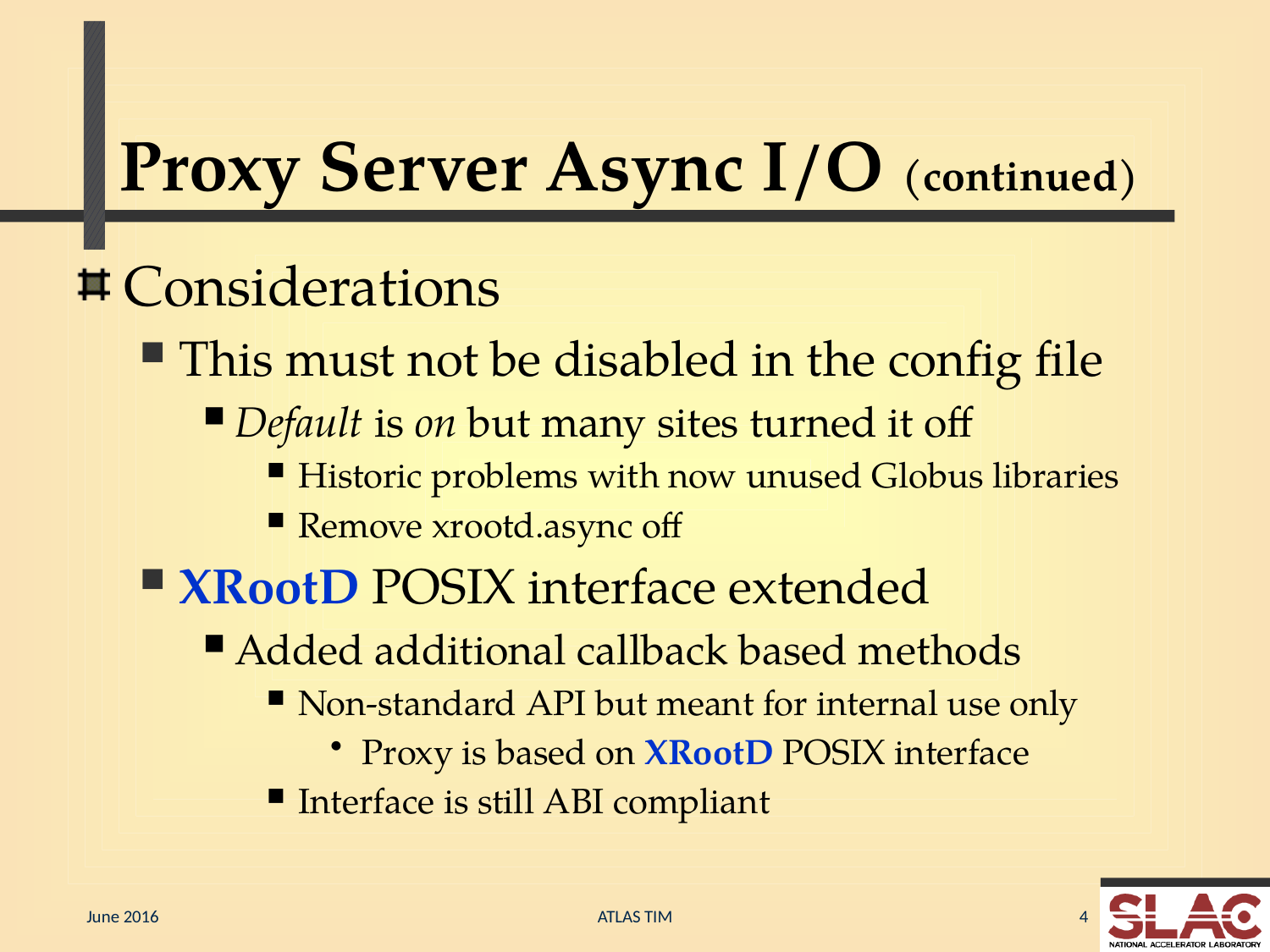

# Proxy Server Async I/O (continued)
Considerations
This must not be disabled in the config file
Default is on but many sites turned it off
Historic problems with now unused Globus libraries
Remove xrootd.async off
XRootD POSIX interface extended
Added additional callback based methods
Non-standard API but meant for internal use only
Proxy is based on XRootD POSIX interface
Interface is still ABI compliant